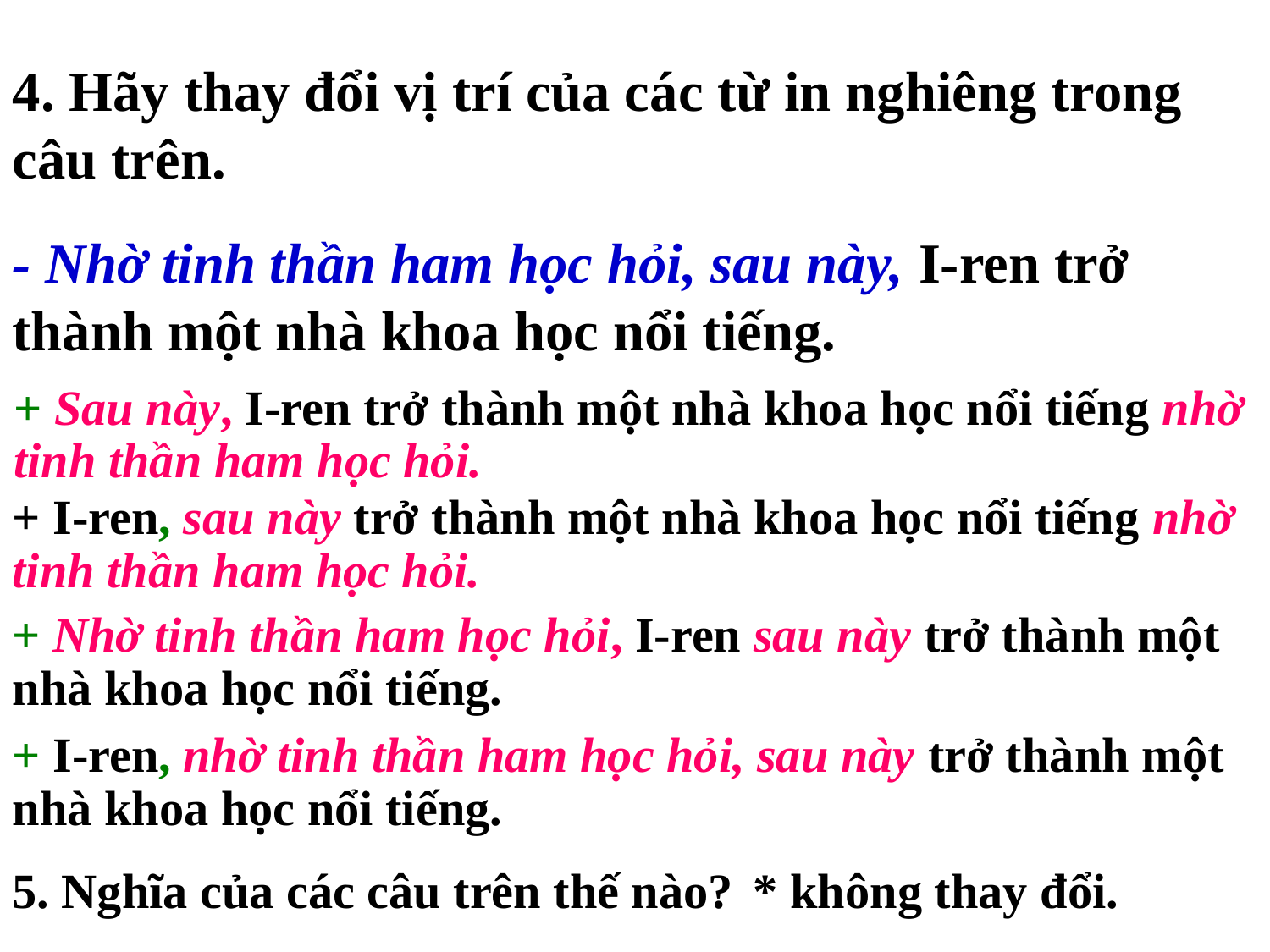

4. Hãy thay đổi vị trí của các từ in nghiêng trong câu trên.
- Nhờ tinh thần ham học hỏi, sau này, I-ren trở thành một nhà khoa học nổi tiếng.
+ Sau này, I-ren trở thành một nhà khoa học nổi tiếng nhờ tinh thần ham học hỏi.
+ I-ren, sau này trở thành một nhà khoa học nổi tiếng nhờ tinh thần ham học hỏi.
+ Nhờ tinh thần ham học hỏi, I-ren sau này trở thành một nhà khoa học nổi tiếng.
+ I-ren, nhờ tinh thần ham học hỏi, sau này trở thành một nhà khoa học nổi tiếng.
5. Nghĩa của các câu trên thế nào?
* không thay đổi.